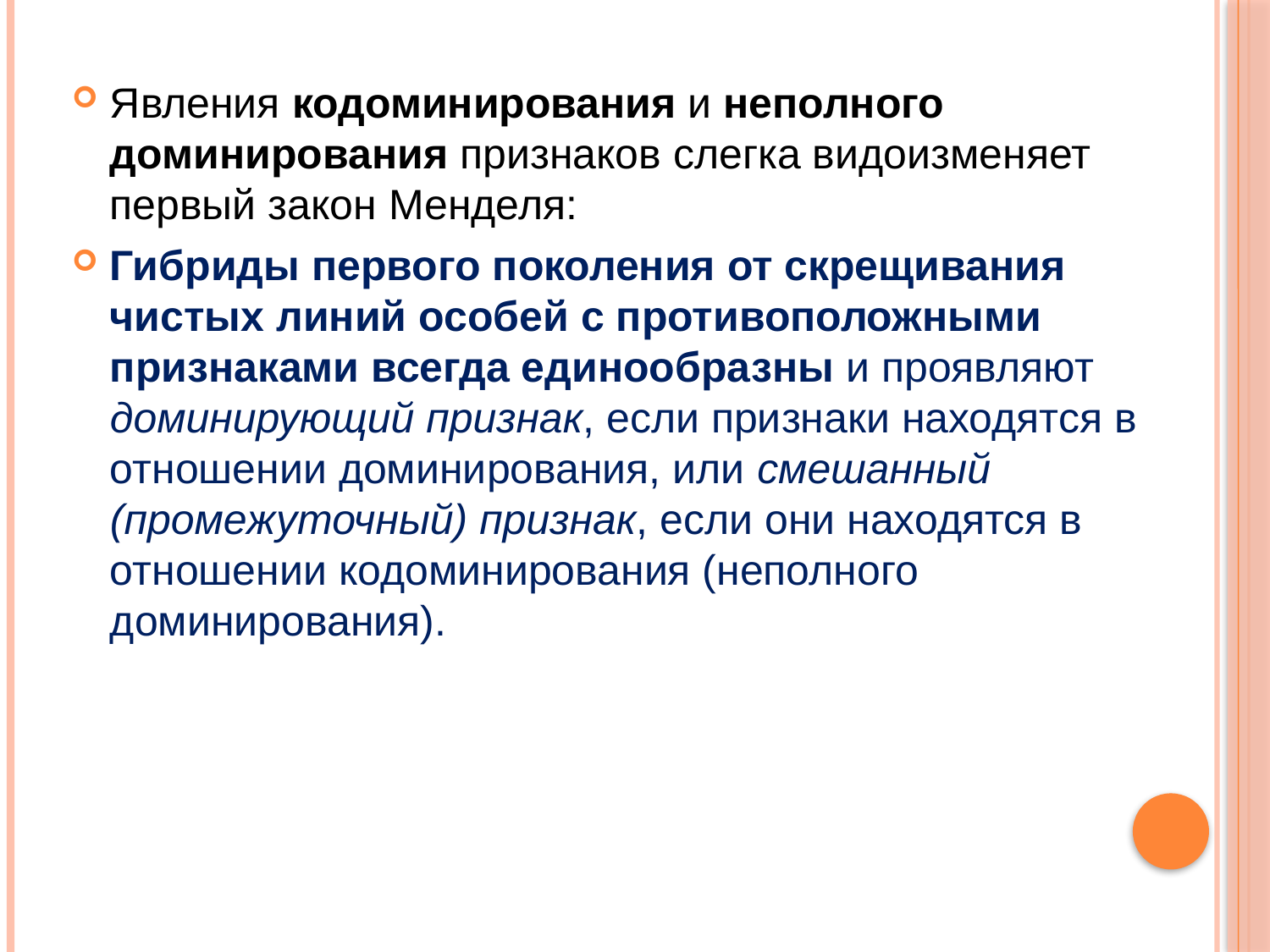

Явления кодоминирования и неполного доминирования признаков слегка видоизменяет первый закон Менделя:
Гибриды первого поколения от скрещивания чистых линий особей с противоположными признаками всегда единообразны и проявляют доминирующий признак, если признаки находятся в отношении доминирования, или смешанный (промежуточный) признак, если они находятся в отношении кодоминирования (неполного доминирования).